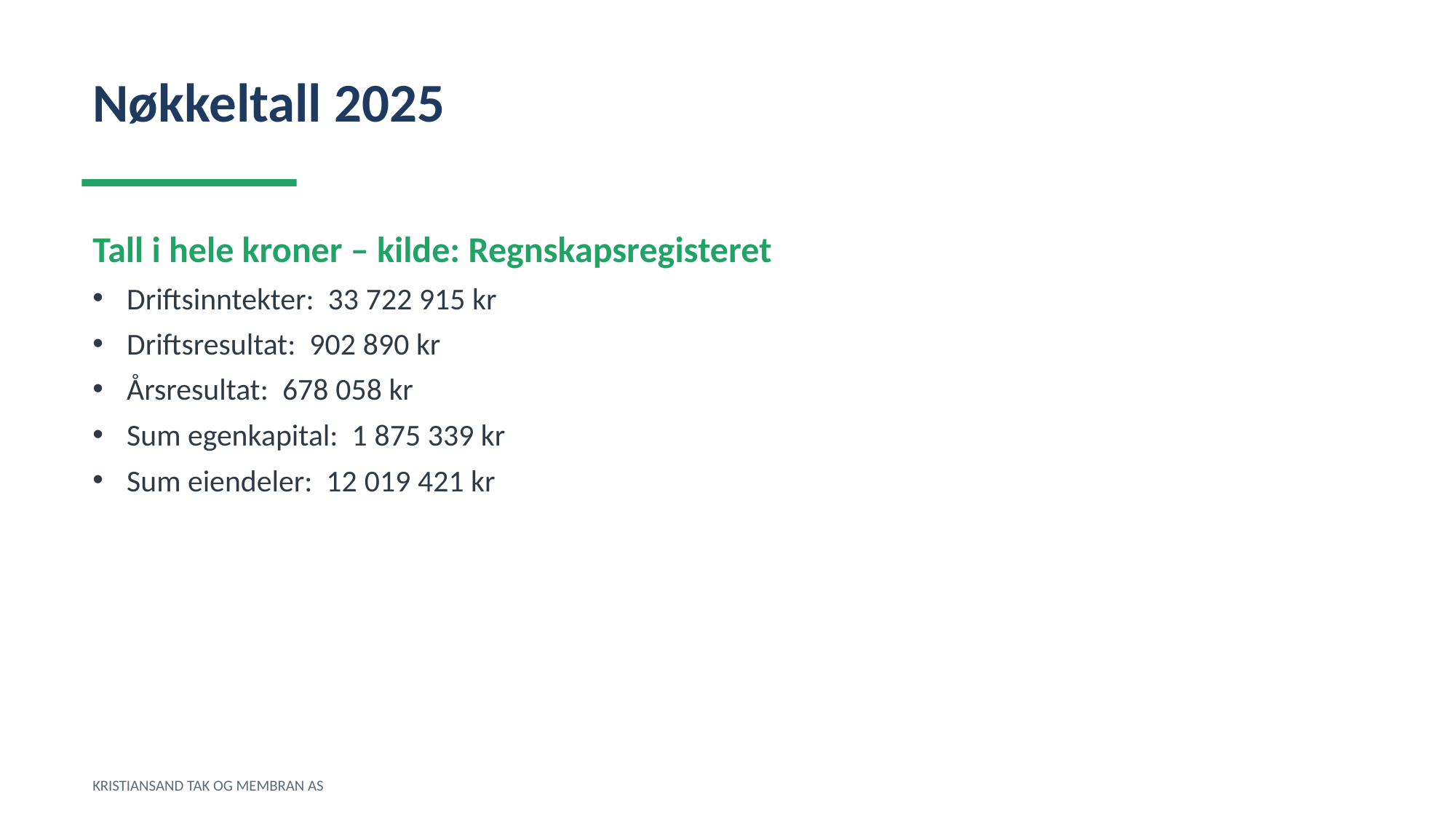

Nøkkeltall 2025

Tall i hele kroner – kilde: Regnskapsregisteret
Driftsinntekter:  33 722 915 kr
Driftsresultat:  902 890 kr
Årsresultat:  678 058 kr
Sum egenkapital:  1 875 339 kr
Sum eiendeler:  12 019 421 kr
KRISTIANSAND TAK OG MEMBRAN AS